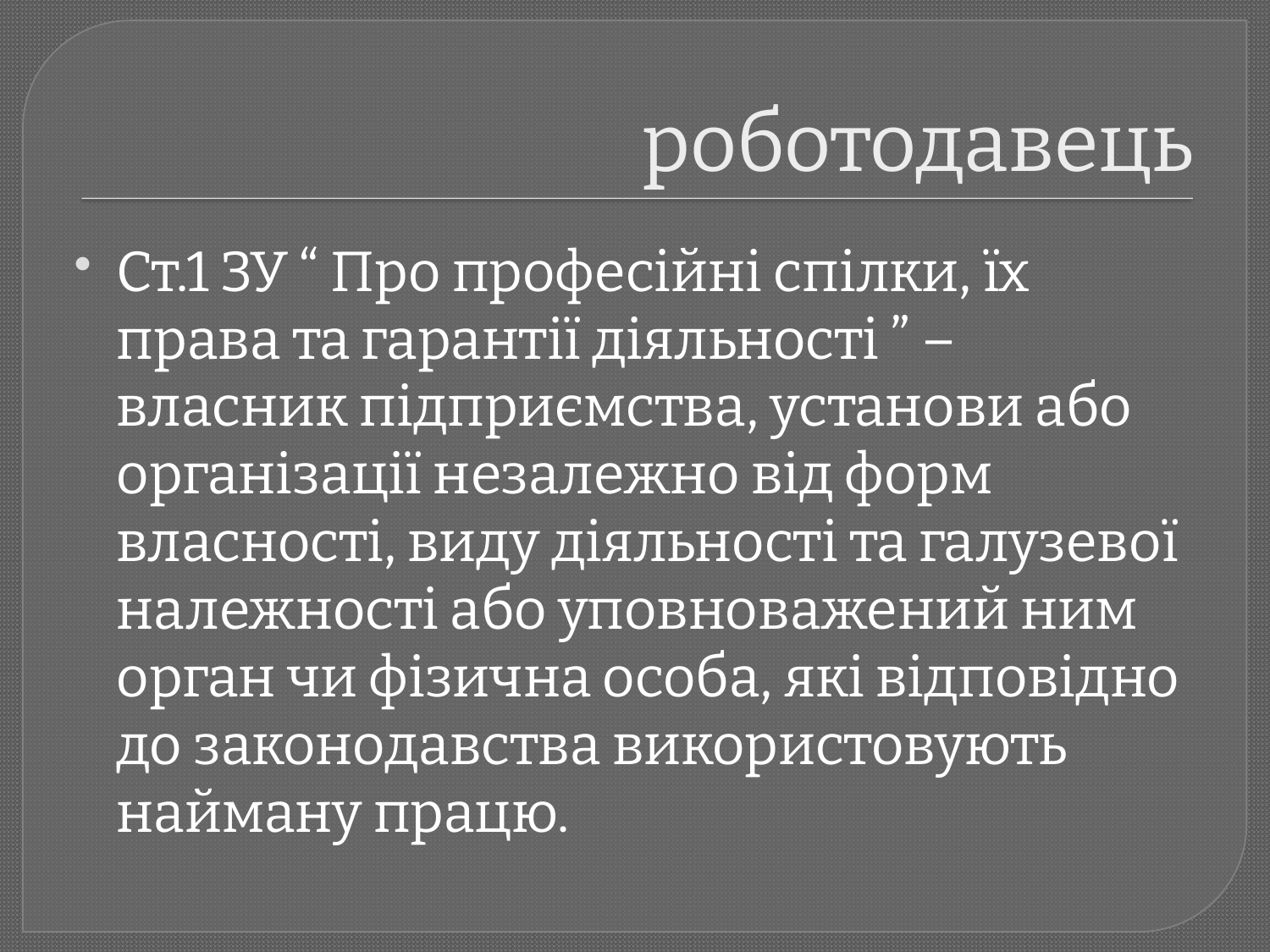

# роботодавець
Ст.1 ЗУ “ Про професійні спілки, їх права та гарантії діяльності ” – власник підприємства, установи або організації незалежно від форм власності, виду діяльності та галузевої належності або уповноважений ним орган чи фізична особа, які відповідно до законодавства використовують найману працю.